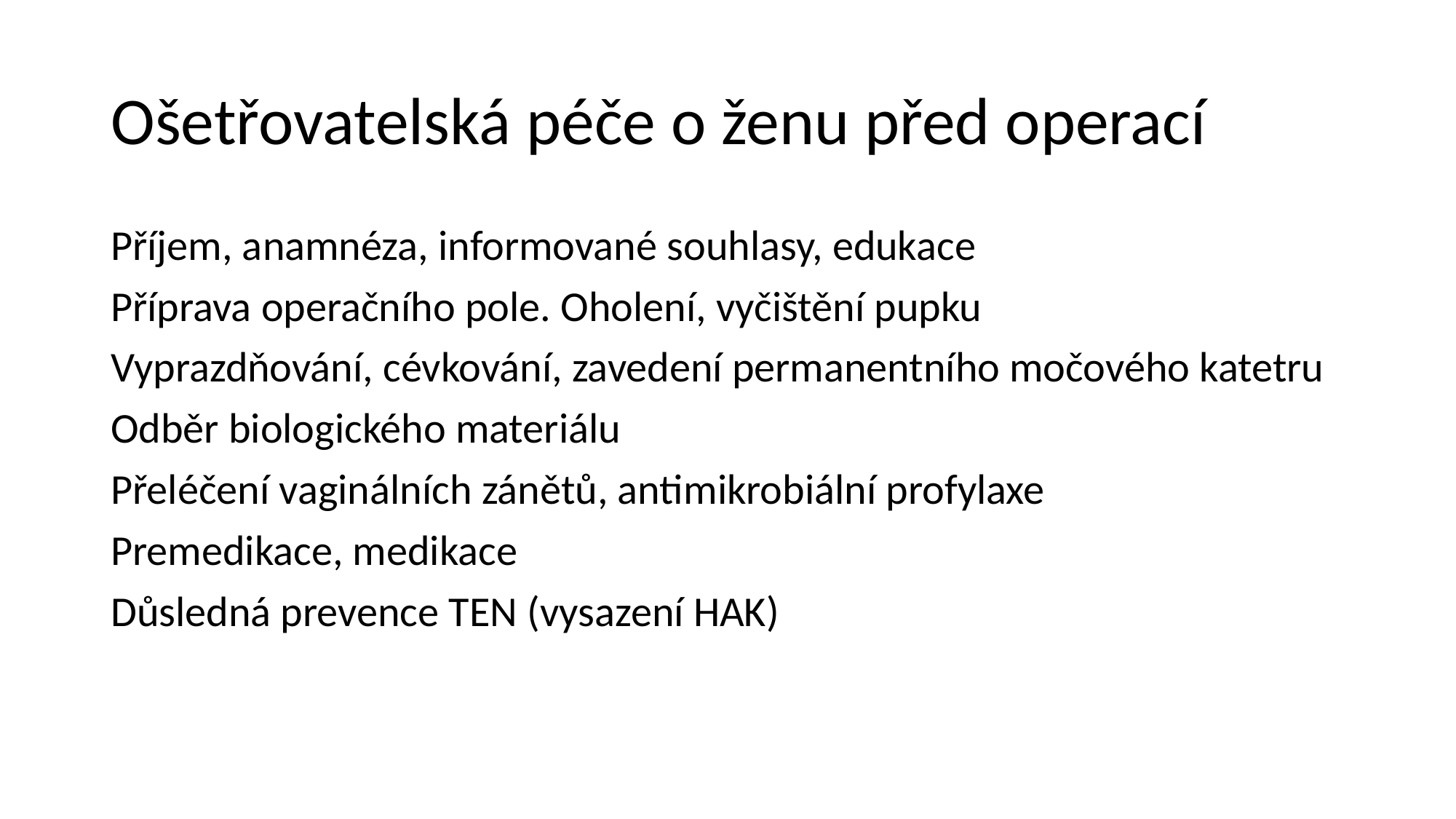

# Ošetřovatelská péče o ženu před operací
Příjem, anamnéza, informované souhlasy, edukace
Příprava operačního pole. Oholení, vyčištění pupku
Vyprazdňování, cévkování, zavedení permanentního močového katetru
Odběr biologického materiálu
Přeléčení vaginálních zánětů, antimikrobiální profylaxe
Premedikace, medikace
Důsledná prevence TEN (vysazení HAK)